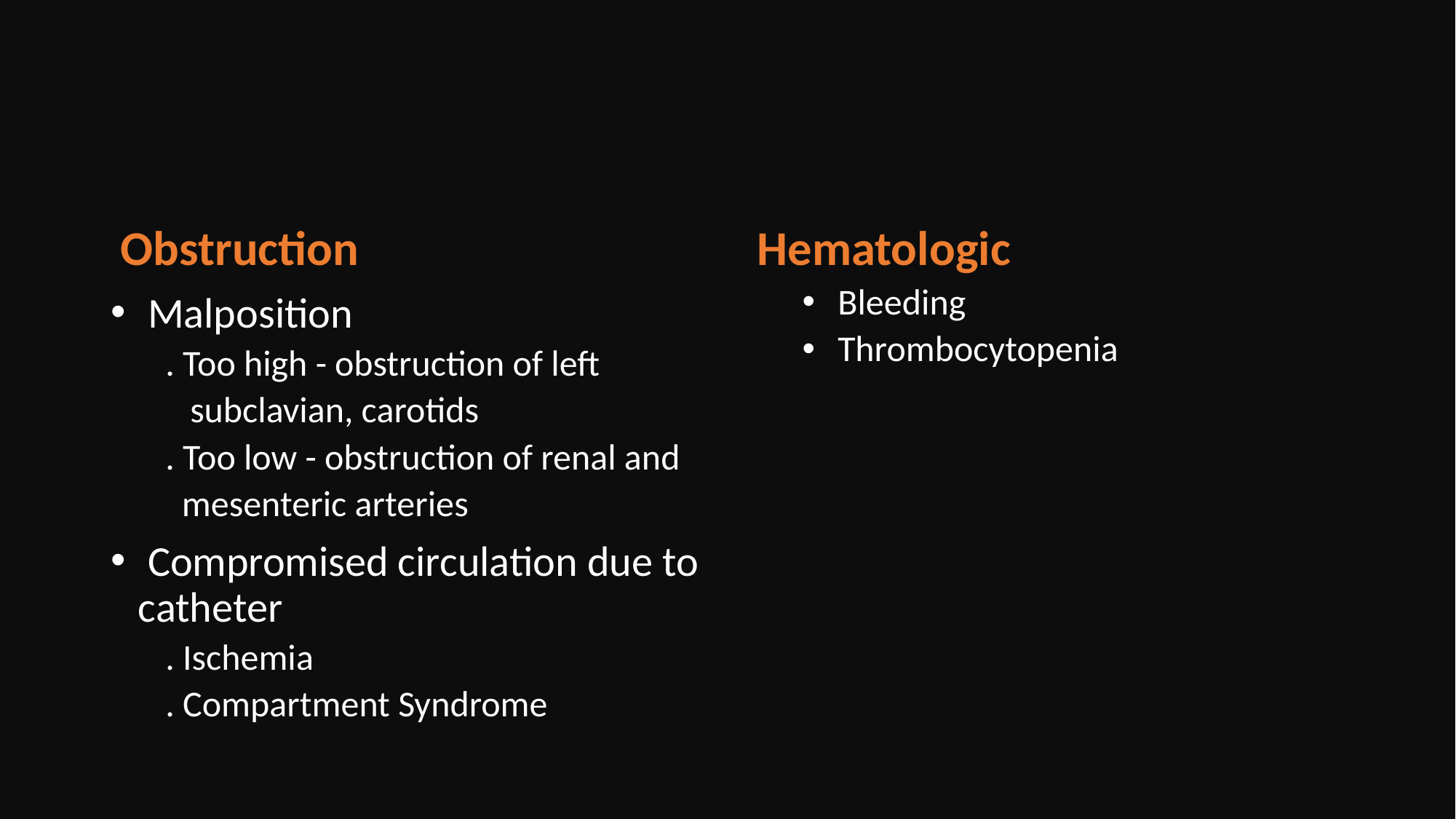

#
 Obstruction
 Malposition
. Too high - obstruction of left
   subclavian, carotids
. Too low - obstruction of renal and
  mesenteric arteries
 Compromised circulation due to catheter
. Ischemia
. Compartment Syndrome

 Hematologic
 Bleeding
 Thrombocytopenia